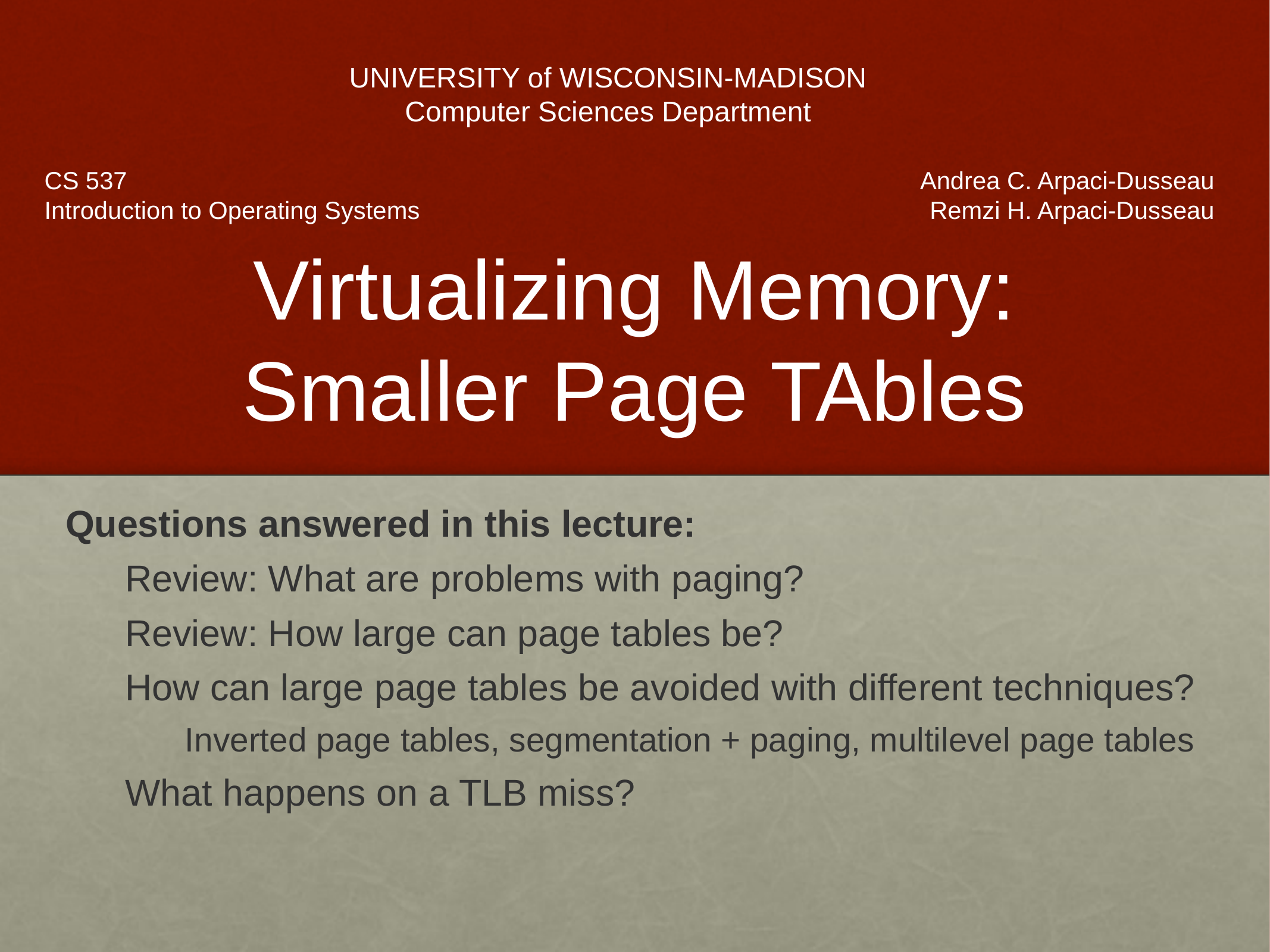

UNIVERSITY of WISCONSIN-MADISON
Computer Sciences Department
CS 537
Introduction to Operating Systems
Andrea C. Arpaci-Dusseau
Remzi H. Arpaci-Dusseau
# Virtualizing Memory: Smaller Page TAbles
Questions answered in this lecture:
Review: What are problems with paging?
Review: How large can page tables be?
How can large page tables be avoided with different techniques?
Inverted page tables, segmentation + paging, multilevel page tables
What happens on a TLB miss?